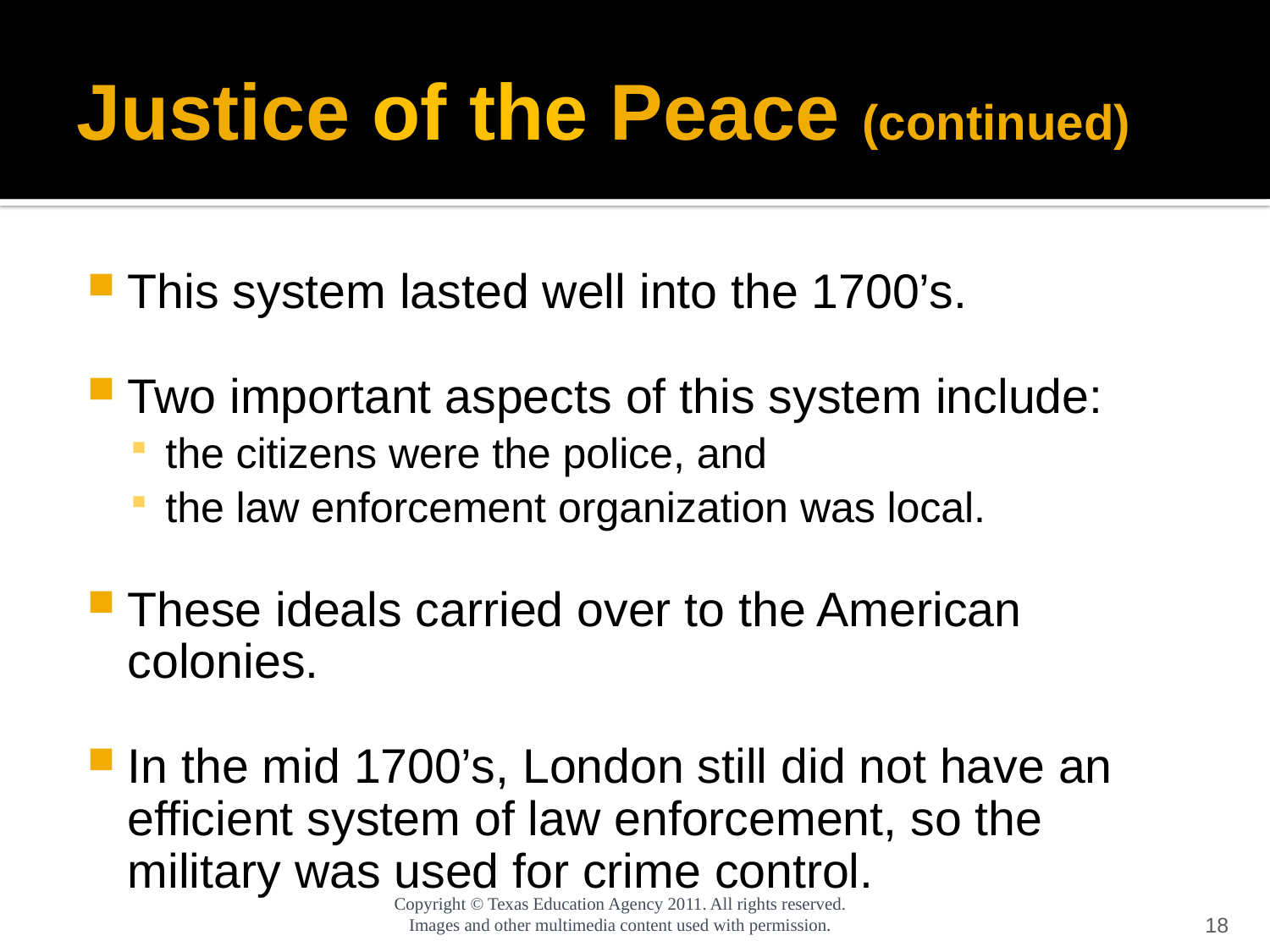

# Justice of the Peace (continued)
This system lasted well into the 1700’s.

Two important aspects of this system include:
the citizens were the police, and
the law enforcement organization was local.

These ideals carried over to the American colonies.

In the mid 1700’s, London still did not have an efficient system of law enforcement, so the military was used for crime control.
18